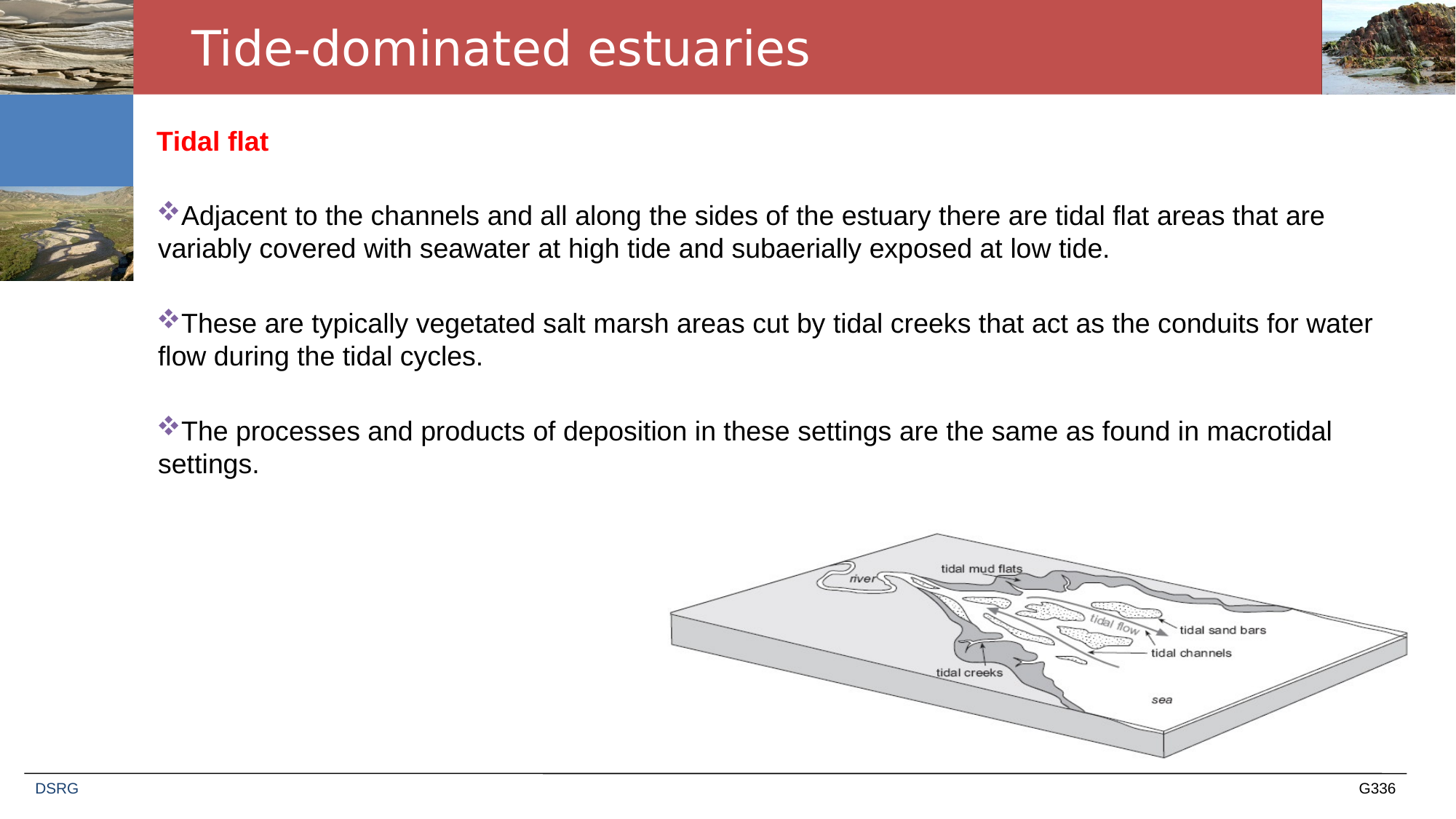

# Tide-dominated estuaries
Tidal flat

Adjacent to the channels and all along the sides of the estuary there are tidal flat areas that are variably covered with seawater at high tide and subaerially exposed at low tide.

These are typically vegetated salt marsh areas cut by tidal creeks that act as the conduits for water flow during the tidal cycles.

The processes and products of deposition in these settings are the same as found in macrotidal settings.

DSRG
G336